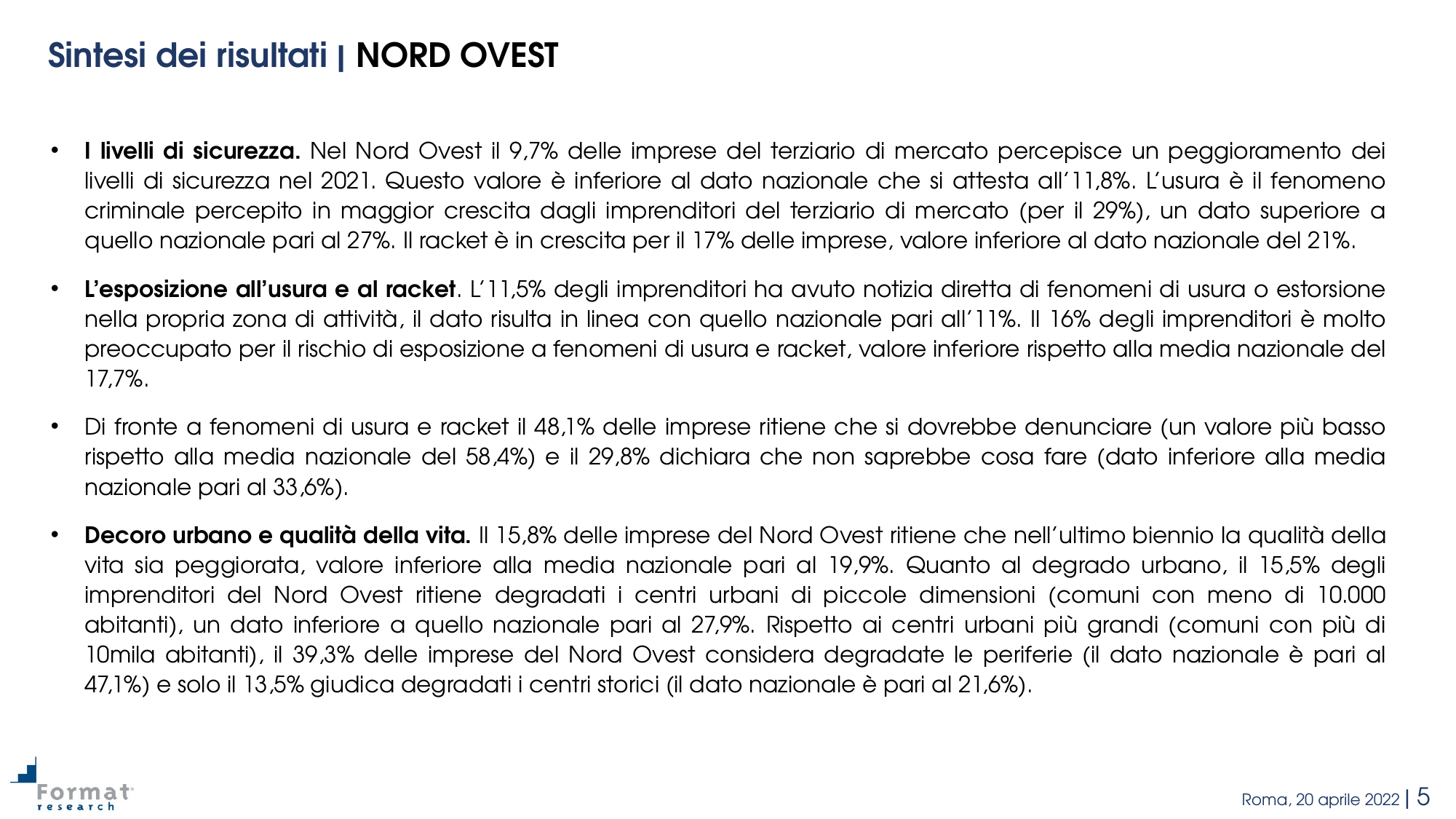

Sintesi dei risultati | NORD OVEST
I livelli di sicurezza. Nel Nord Ovest il 9,7% delle imprese del terziario di mercato percepisce un peggioramento dei livelli di sicurezza nel 2021. Questo valore è inferiore al dato nazionale che si attesta all’11,8%. L’usura è il fenomeno criminale percepito in maggior crescita dagli imprenditori del terziario di mercato (per il 29%), un dato superiore a quello nazionale pari al 27%. Il racket è in crescita per il 17% delle imprese, valore inferiore al dato nazionale del 21%.
L’esposizione all’usura e al racket. L’11,5% degli imprenditori ha avuto notizia diretta di fenomeni di usura o estorsione nella propria zona di attività, il dato risulta in linea con quello nazionale pari all’11%. Il 16% degli imprenditori è molto preoccupato per il rischio di esposizione a fenomeni di usura e racket, valore inferiore rispetto alla media nazionale del 17,7%.
Di fronte a fenomeni di usura e racket il 48,1% delle imprese ritiene che si dovrebbe denunciare (un valore più basso rispetto alla media nazionale del 58,4%) e il 29,8% dichiara che non saprebbe cosa fare (dato inferiore alla media nazionale pari al 33,6%).
Decoro urbano e qualità della vita. Il 15,8% delle imprese del Nord Ovest ritiene che nell’ultimo biennio la qualità della vita sia peggiorata, valore inferiore alla media nazionale pari al 19,9%. Quanto al degrado urbano, il 15,5% degli imprenditori del Nord Ovest ritiene degradati i centri urbani di piccole dimensioni (comuni con meno di 10.000 abitanti), un dato inferiore a quello nazionale pari al 27,9%. Rispetto ai centri urbani più grandi (comuni con più di 10mila abitanti), il 39,3% delle imprese del Nord Ovest considera degradate le periferie (il dato nazionale è pari al 47,1%) e solo il 13,5% giudica degradati i centri storici (il dato nazionale è pari al 21,6%).